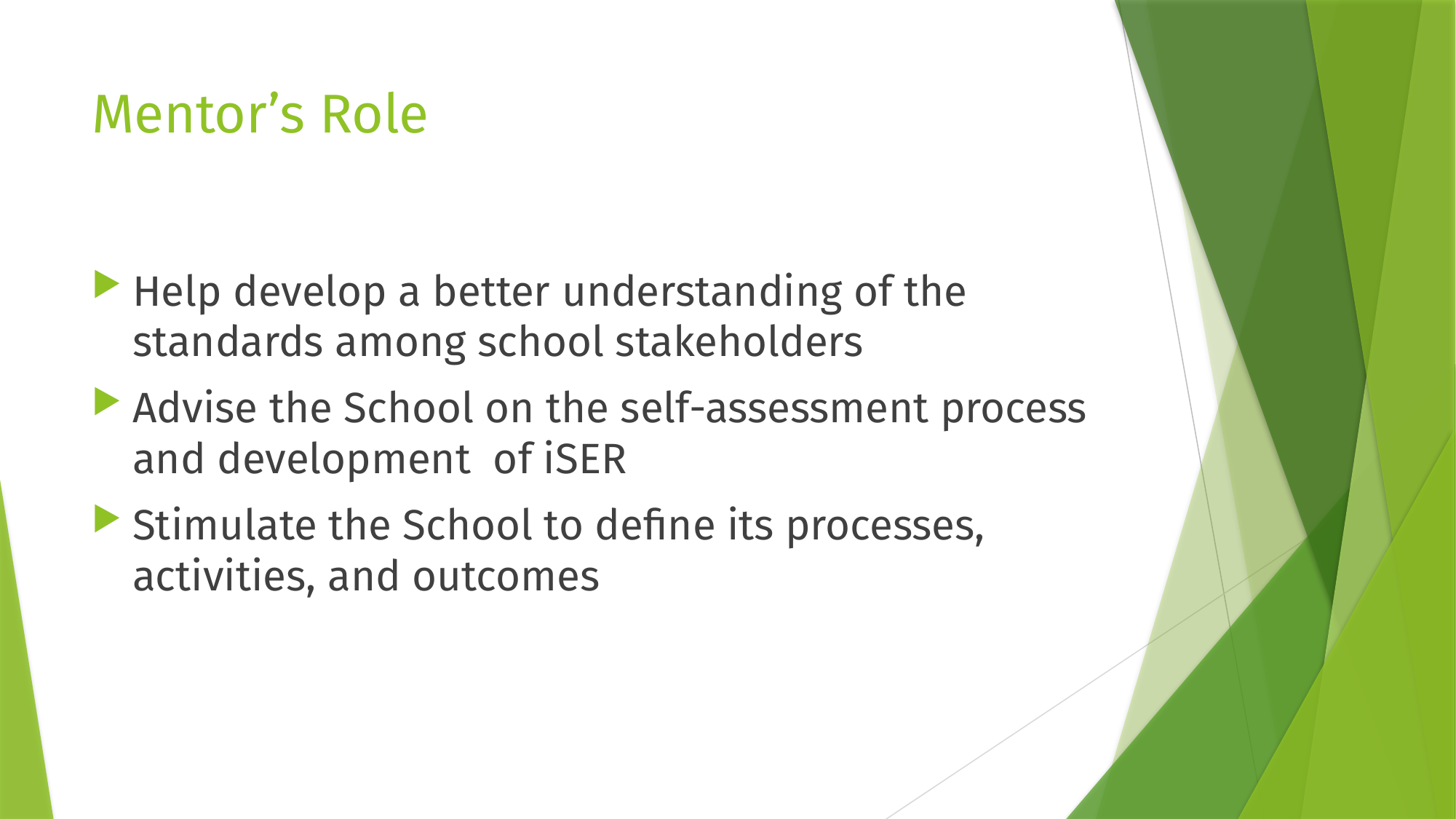

# Mentor’s Role
Help develop a better understanding of the standards among school stakeholders
Advise the School on the self-assessment process and development  of iSER
Stimulate the School to define its processes, activities, and outcomes